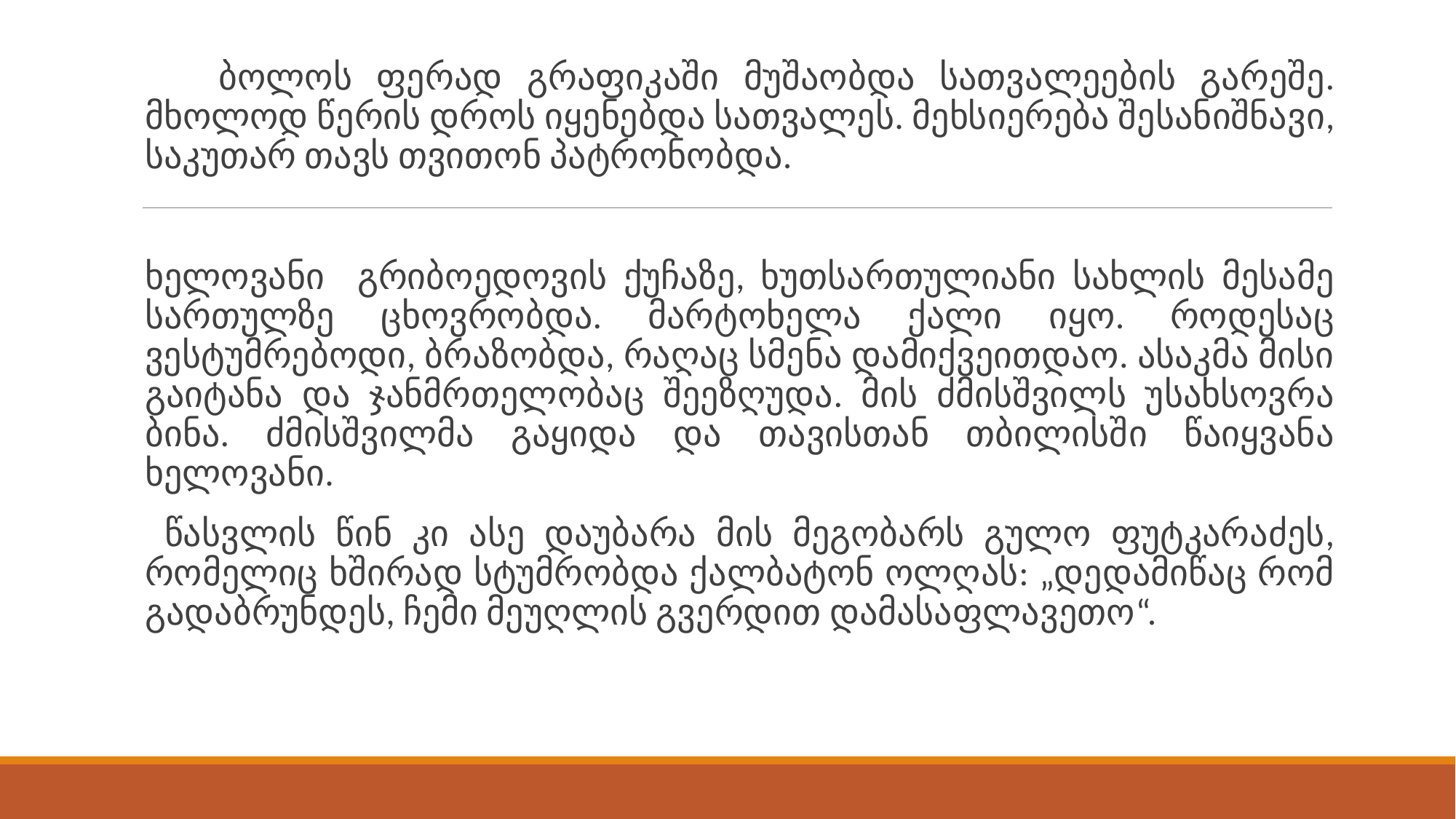

ბოლოს ფერად გრაფიკაში მუშაობდა სათვალეების გარეშე. მხოლოდ წერის დროს იყენებდა სათვალეს. მეხსიერება შესანიშნავი, საკუთარ თავს თვითონ პატრონობდა.

ხელოვანი  გრიბოედოვის ქუჩაზე, ხუთსართულიანი სახლის მესამე სართულზე ცხოვრობდა. მარტოხელა ქალი იყო. როდესაც ვესტუმრებოდი, ბრაზობდა, რაღაც სმენა დამიქვეითდაო. ასაკმა მისი გაიტანა და ჯანმრთელობაც შეეზღუდა. მის ძმისშვილს უსახსოვრა ბინა. ძმისშვილმა გაყიდა და თავისთან თბილისში წაიყვანა ხელოვანი.
 წასვლის წინ კი ასე დაუბარა მის მეგობარს გულო ფუტკარაძეს, რომელიც ხშირად სტუმრობდა ქალბატონ ოლღას: „დედამიწაც რომ გადაბრუნდეს, ჩემი მეუღლის გვერდით დამასაფლავეთო“.